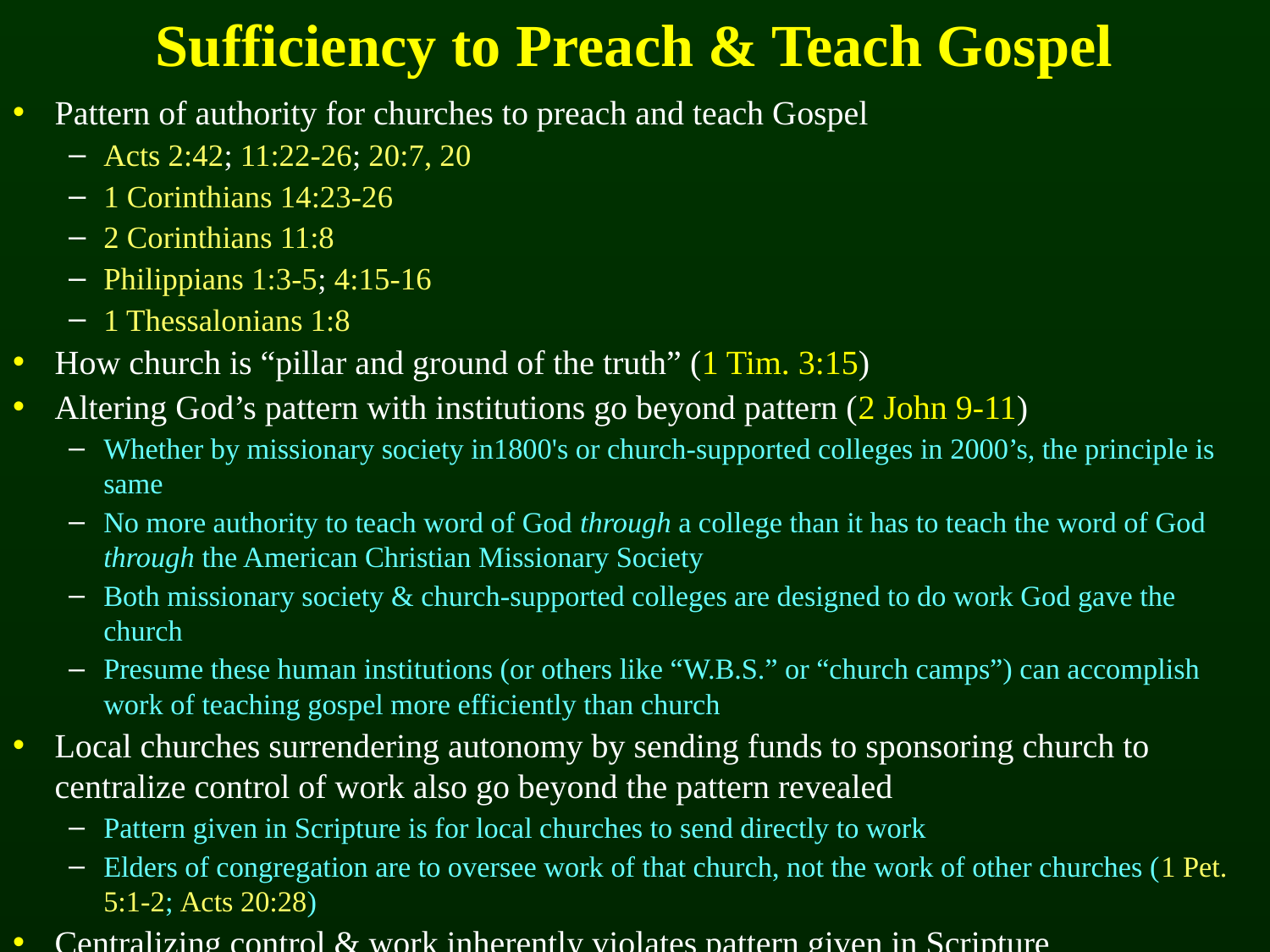

# Sufficiency to Preach & Teach Gospel
Pattern of authority for churches to preach and teach Gospel
Acts 2:42; 11:22-26; 20:7, 20
1 Corinthians 14:23-26
2 Corinthians 11:8
Philippians 1:3-5; 4:15-16
1 Thessalonians 1:8
How church is “pillar and ground of the truth” (1 Tim. 3:15)
Altering God’s pattern with institutions go beyond pattern (2 John 9-11)
Whether by missionary society in1800's or church-supported colleges in 2000’s, the principle is same
No more authority to teach word of God through a college than it has to teach the word of God through the American Christian Missionary Society
Both missionary society & church-supported colleges are designed to do work God gave the church
Presume these human institutions (or others like “W.B.S.” or “church camps”) can accomplish work of teaching gospel more efficiently than church
Local churches surrendering autonomy by sending funds to sponsoring church to centralize control of work also go beyond the pattern revealed
Pattern given in Scripture is for local churches to send directly to work
Elders of congregation are to oversee work of that church, not the work of other churches (1 Pet. 5:1-2; Acts 20:28)
Centralizing control & work inherently violates pattern given in Scripture